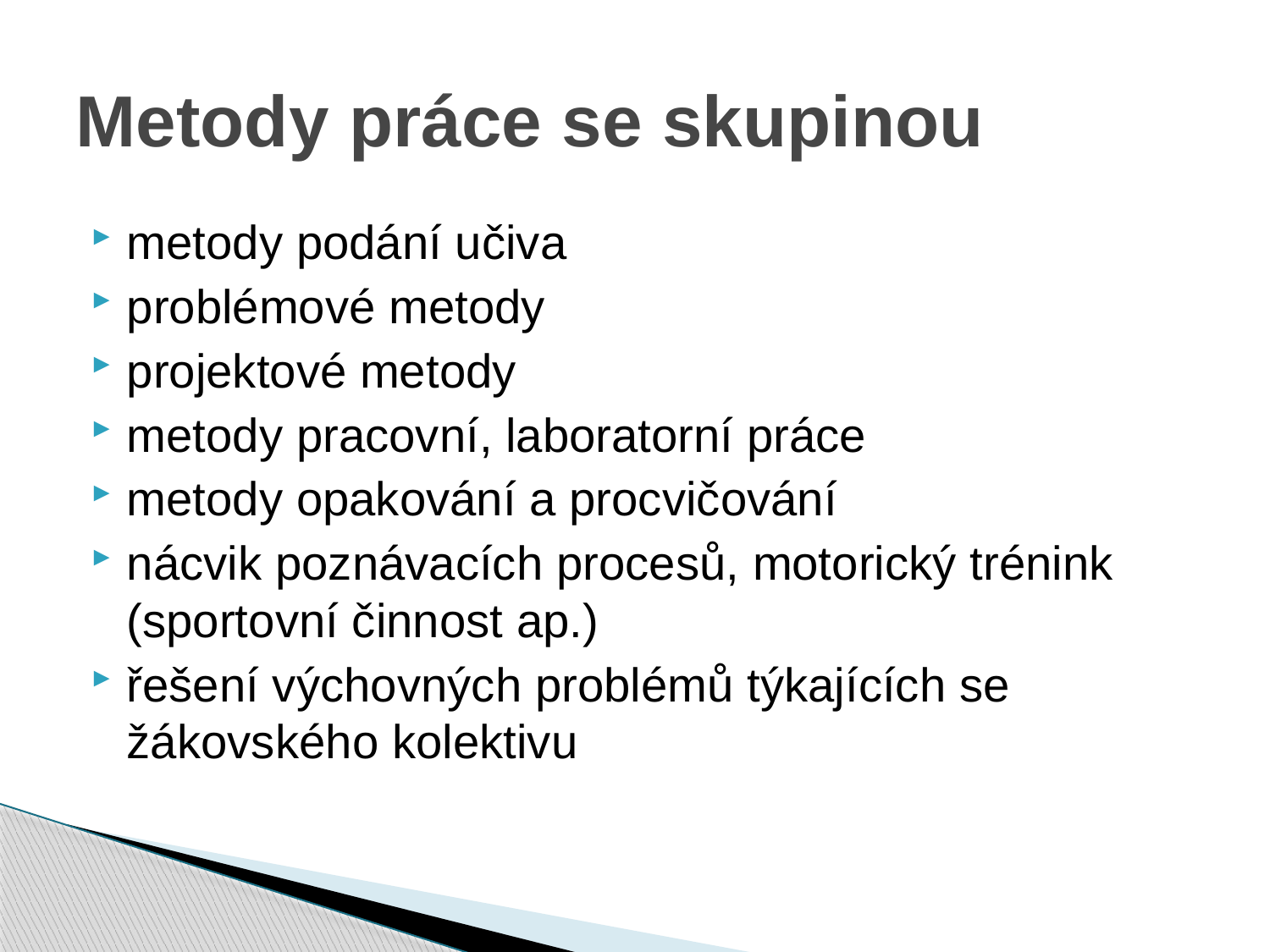

# Metody práce se skupinou
metody podání učiva
problémové metody
projektové metody
metody pracovní, laboratorní práce
metody opakování a procvičování
nácvik poznávacích procesů, motorický trénink (sportovní činnost ap.)
řešení výchovných problémů týkajících se žákovského kolektivu